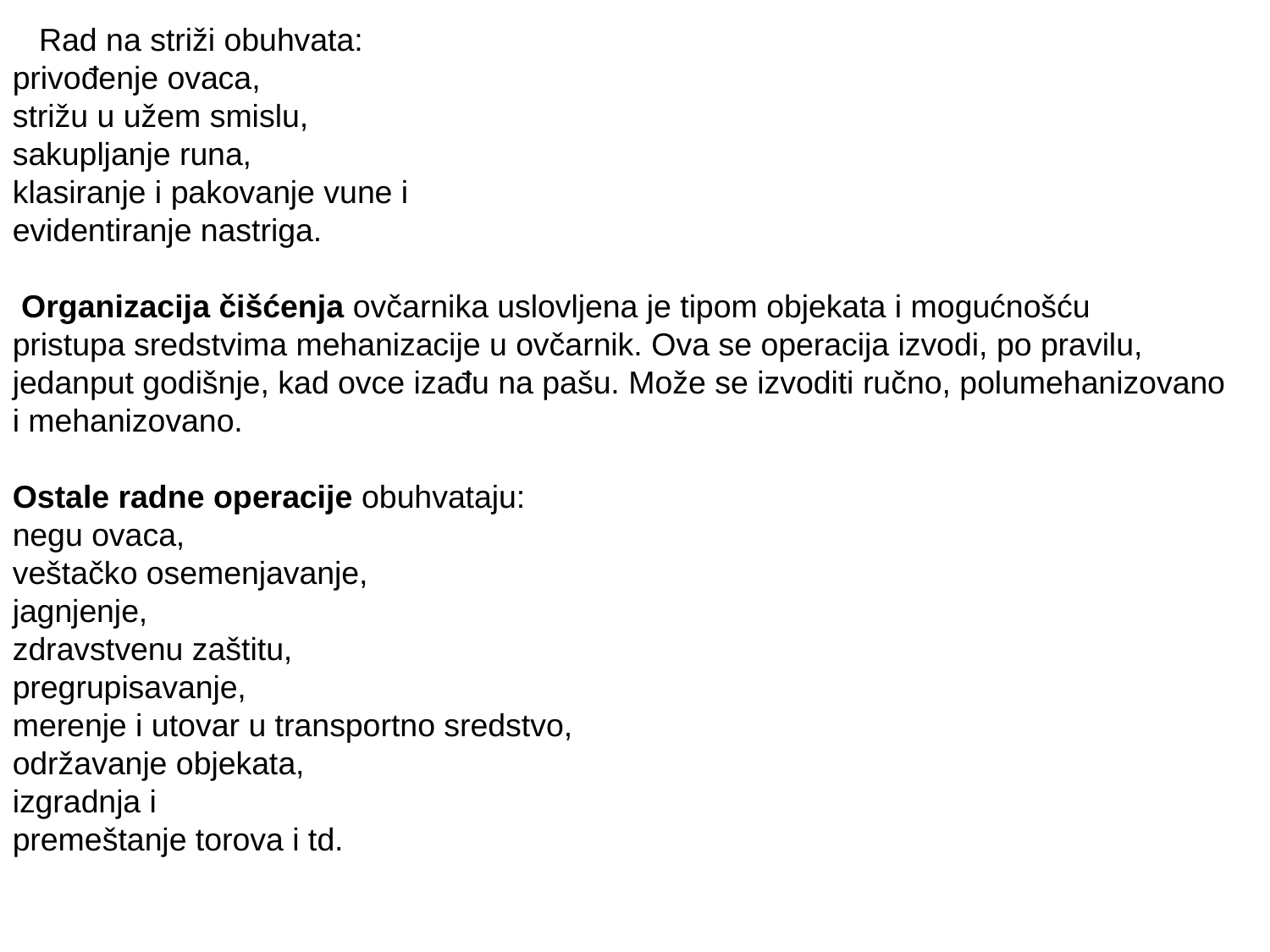

Rad na striži obuhvata:
privođenje ovaca,
strižu u užem smislu,
sakupljanje runa,
klasiranje i pakovanje vune i
evidentiranje nastriga.

 Organizacija čišćenja ovčarnika uslovljena je tipom objekata i mogućnošću
pristupa sredstvima mehanizacije u ovčarnik. Ova se operacija izvodi, po pravilu,
jedanput godišnje, kad ovce izađu na pašu. Može se izvoditi ručno, polumehanizovano
i mehanizovano.

Ostale radne operacije obuhvataju:
negu ovaca,
veštačko osemenjavanje,
jagnjenje,
zdravstvenu zaštitu,
pregrupisavanje,
merenje i utovar u transportno sredstvo,
održavanje objekata,
izgradnja i
premeštanje torova i td.